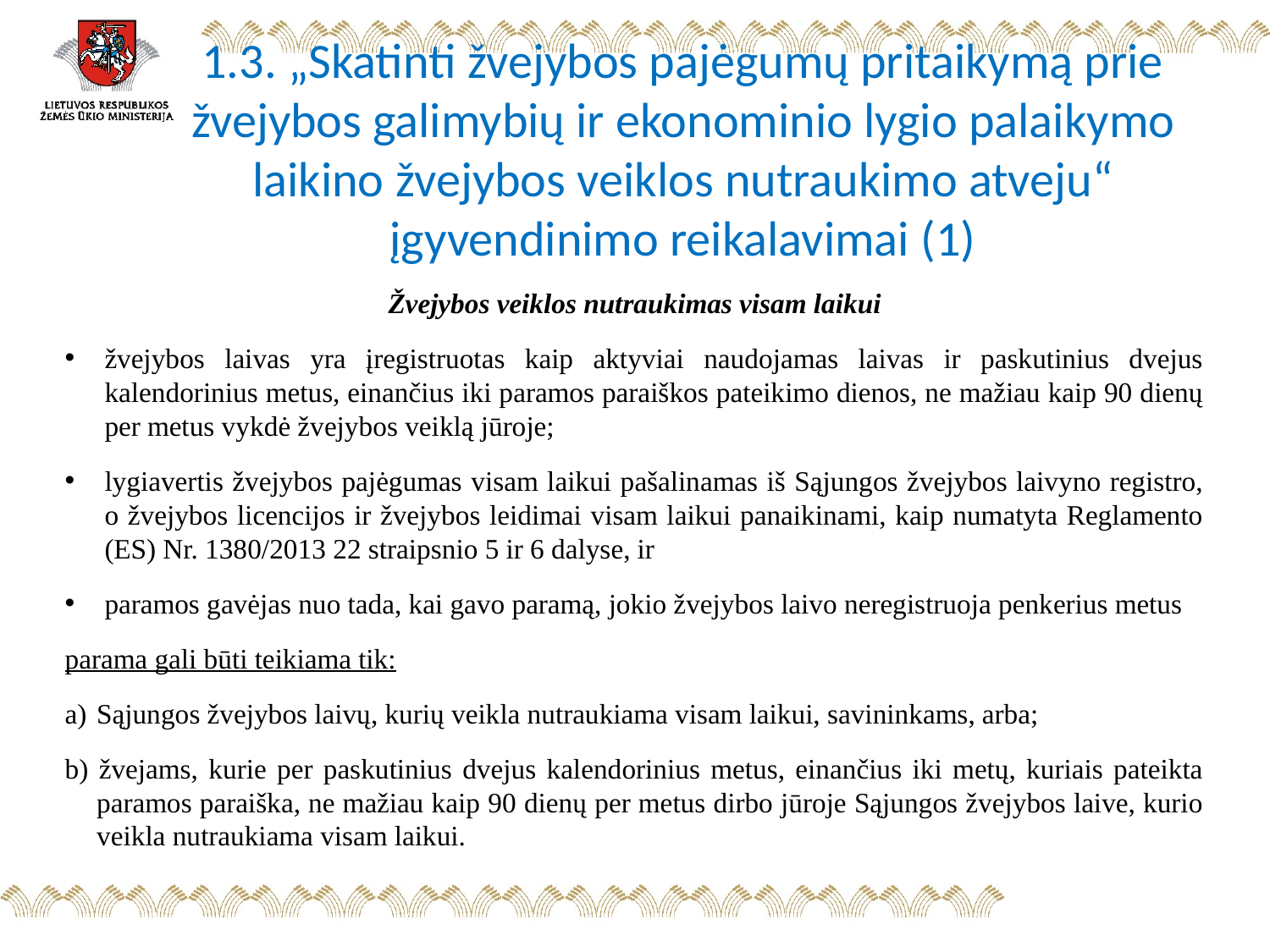

# 1.3. „Skatinti žvejybos pajėgumų pritaikymą prie žvejybos galimybių ir ekonominio lygio palaikymo laikino žvejybos veiklos nutraukimo atveju“ įgyvendinimo reikalavimai (1)
Žvejybos veiklos nutraukimas visam laikui
žvejybos laivas yra įregistruotas kaip aktyviai naudojamas laivas ir paskutinius dvejus kalendorinius metus, einančius iki paramos paraiškos pateikimo dienos, ne mažiau kaip 90 dienų per metus vykdė žvejybos veiklą jūroje;
lygiavertis žvejybos pajėgumas visam laikui pašalinamas iš Sąjungos žvejybos laivyno registro, o žvejybos licencijos ir žvejybos leidimai visam laikui panaikinami, kaip numatyta Reglamento (ES) Nr. 1380/2013 22 straipsnio 5 ir 6 dalyse, ir
paramos gavėjas nuo tada, kai gavo paramą, jokio žvejybos laivo neregistruoja penkerius metus
parama gali būti teikiama tik:
a)	Sąjungos žvejybos laivų, kurių veikla nutraukiama visam laikui, savininkams, arba;
b) žvejams, kurie per paskutinius dvejus kalendorinius metus, einančius iki metų, kuriais pateikta paramos paraiška, ne mažiau kaip 90 dienų per metus dirbo jūroje Sąjungos žvejybos laive, kurio veikla nutraukiama visam laikui.